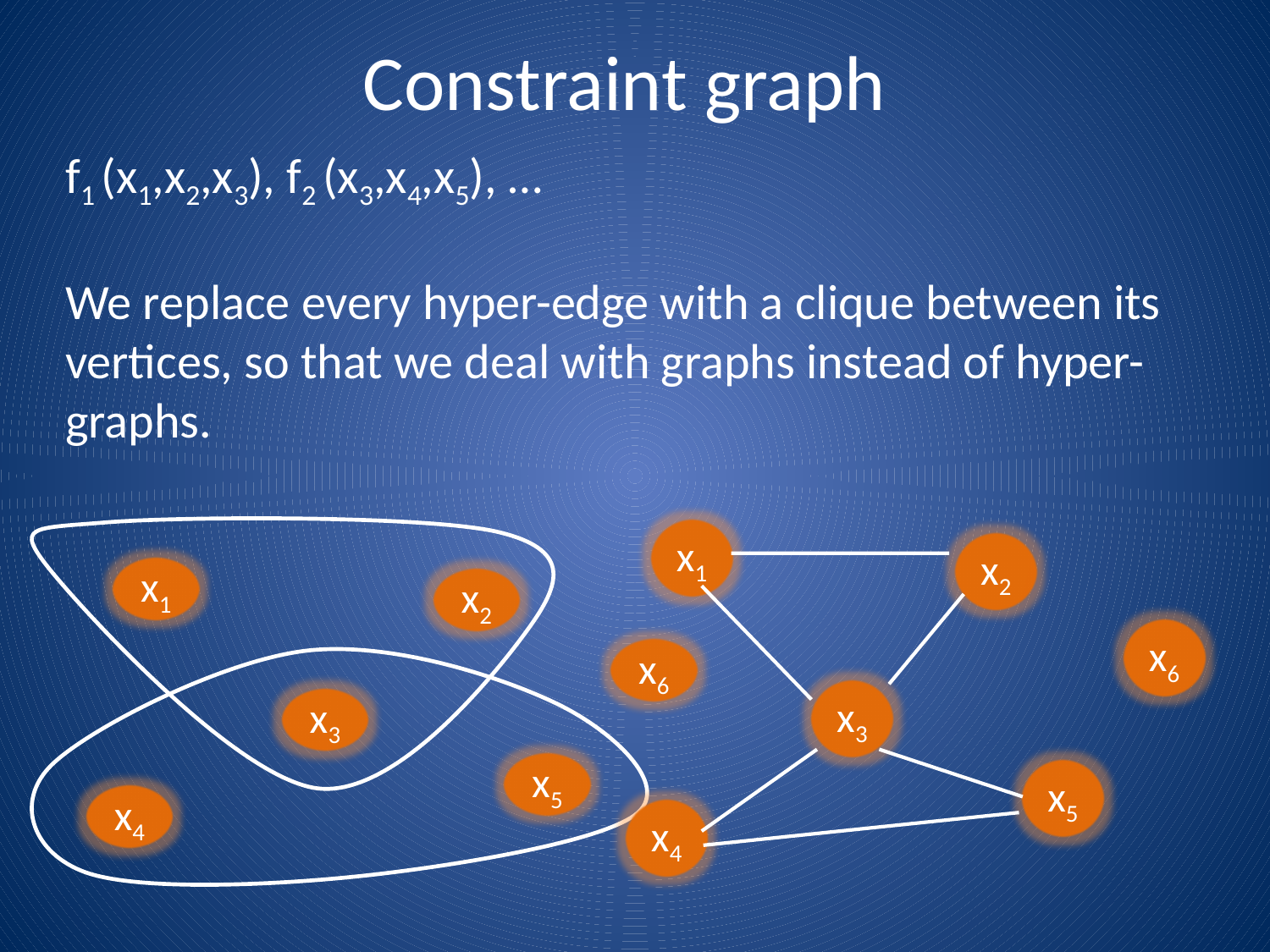

Constraint graph
f1 (x1,x2,x3), f2 (x3,x4,x5), …

We replace every hyper-edge with a clique between its vertices, so that we deal with graphs instead of hyper-graphs.

x1
x2
x6
x3
x5
x4
x1
x2
x6
x3
x5
x4